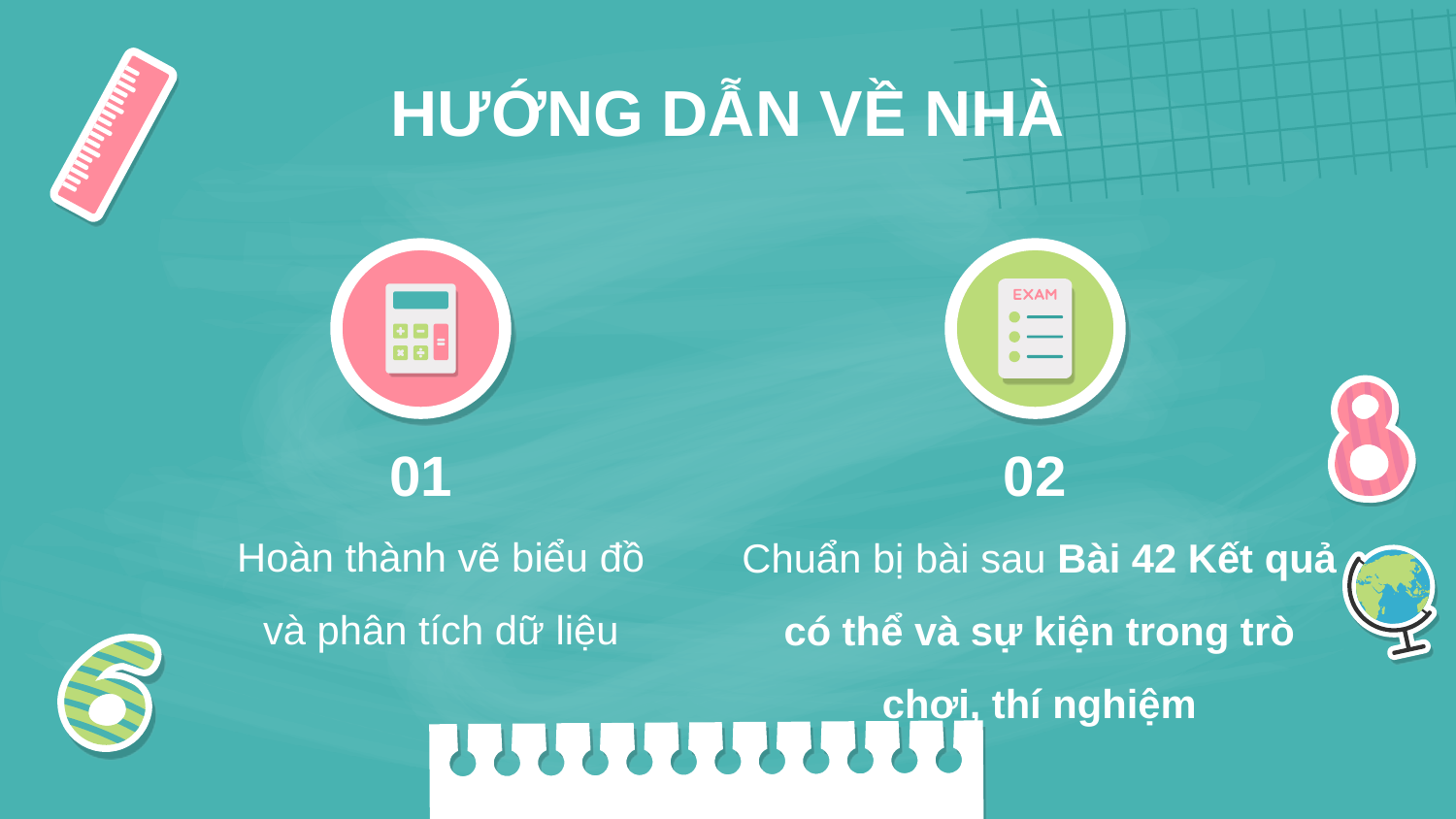

# HƯỚNG DẪN VỀ NHÀ

01
02
Hoàn thành vẽ biểu đồ và phân tích dữ liệu
Chuẩn bị bài sau Bài 42 Kết quả có thể và sự kiện trong trò chơi, thí nghiệm